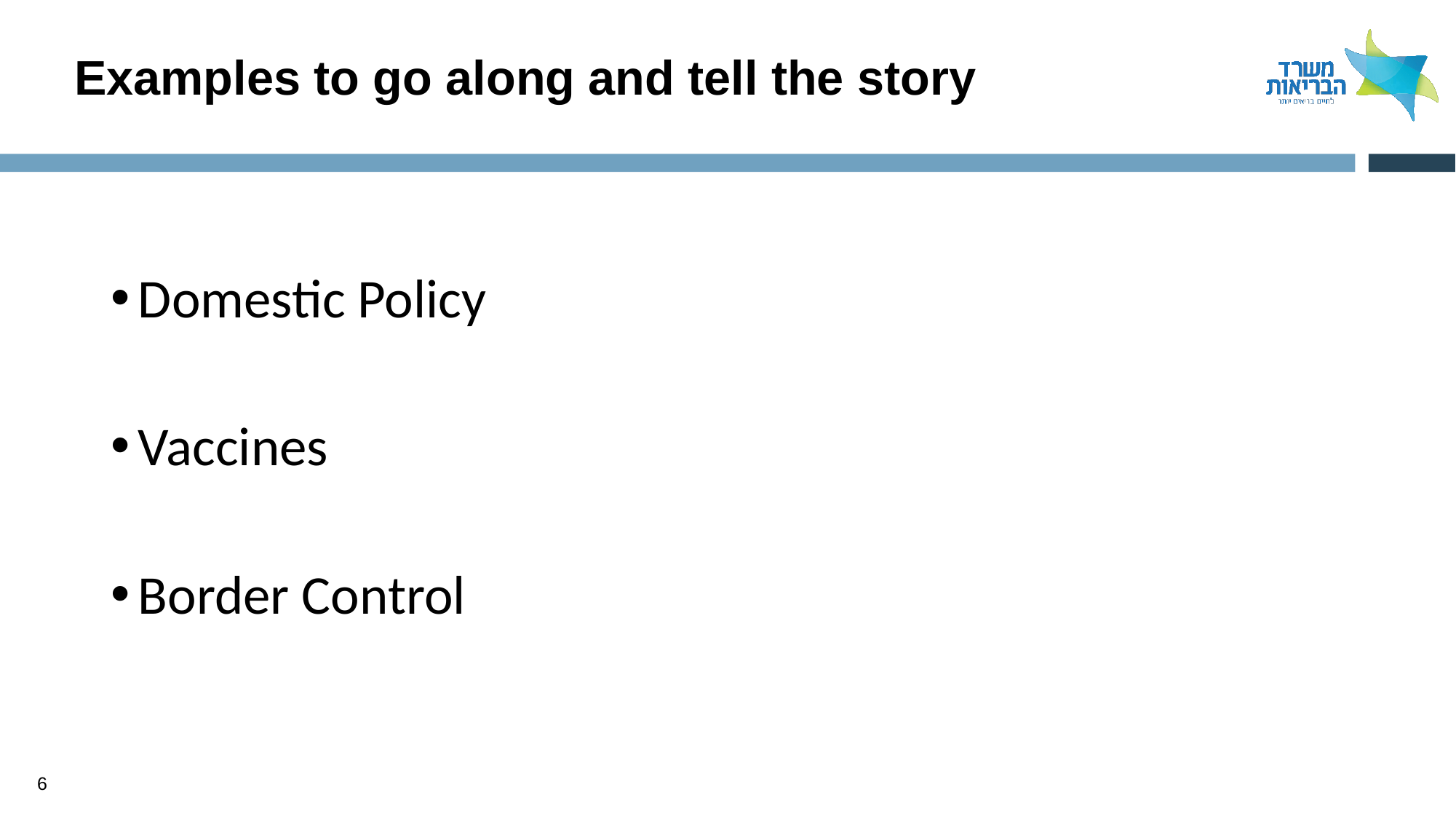

# Examples to go along and tell the story

Domestic Policy

Vaccines

Border Control